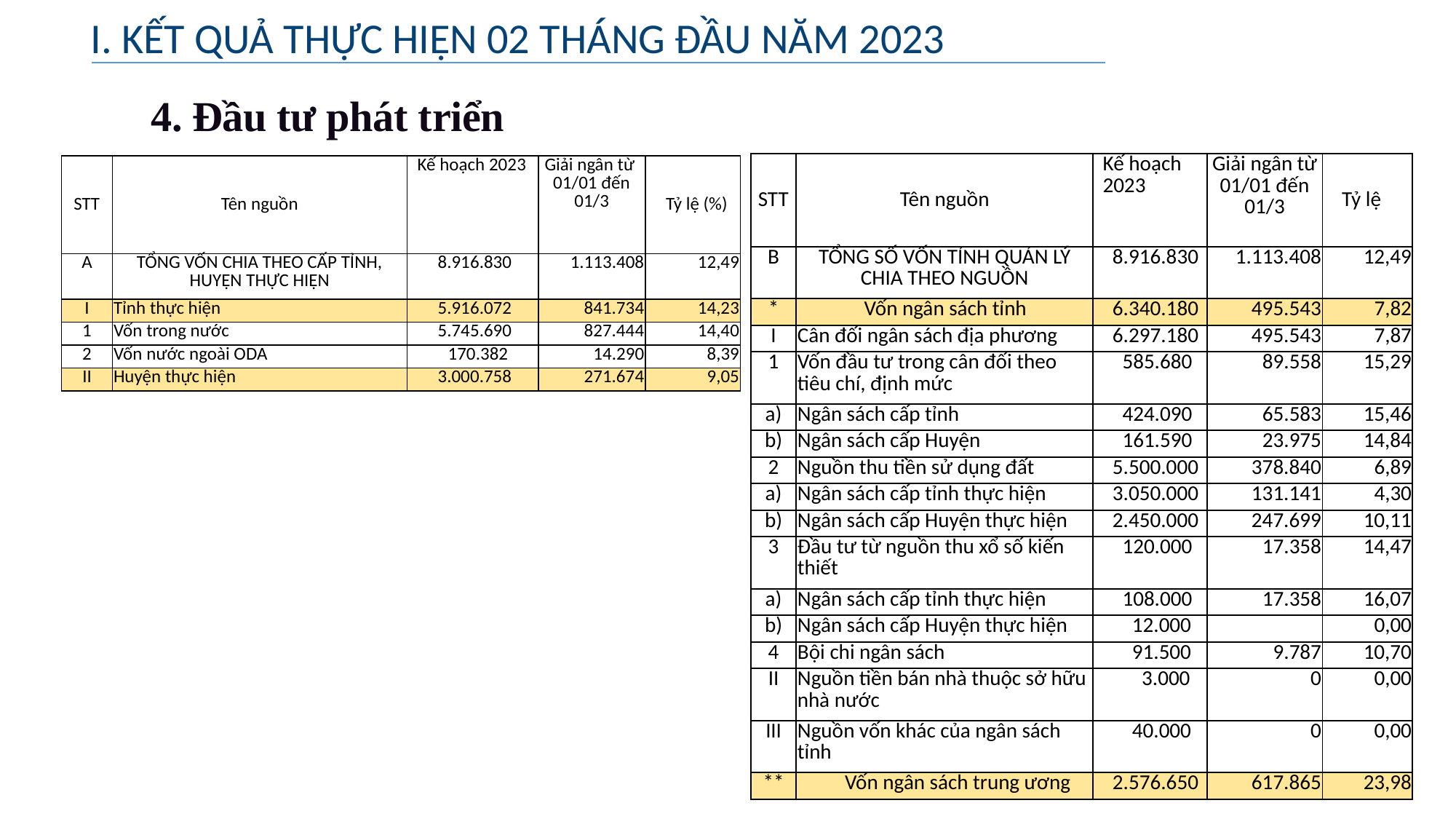

I. KẾT QUẢ THỰC HIỆN 02 THÁNG ĐẦU NĂM 2023

4. Đầu tư phát triển
| STT | Tên nguồn | Kế hoạch 2023 | Giải ngân từ 01/01 đến 01/3 | Tỷ lệ |
| --- | --- | --- | --- | --- |
| B | TỔNG SỐ VỐN TỈNH QUẢN LÝ CHIA THEO NGUỒN | 8.916.830 | 1.113.408 | 12,49 |
| \* | Vốn ngân sách tỉnh | 6.340.180 | 495.543 | 7,82 |
| I | Cân đối ngân sách địa phương | 6.297.180 | 495.543 | 7,87 |
| 1 | Vốn đầu tư trong cân đối theo tiêu chí, định mức | 585.680 | 89.558 | 15,29 |
| a) | Ngân sách cấp tỉnh | 424.090 | 65.583 | 15,46 |
| b) | Ngân sách cấp Huyện | 161.590 | 23.975 | 14,84 |
| 2 | Nguồn thu tiền sử dụng đất | 5.500.000 | 378.840 | 6,89 |
| a) | Ngân sách cấp tỉnh thực hiện | 3.050.000 | 131.141 | 4,30 |
| b) | Ngân sách cấp Huyện thực hiện | 2.450.000 | 247.699 | 10,11 |
| 3 | Đầu tư từ nguồn thu xổ số kiến thiết | 120.000 | 17.358 | 14,47 |
| a) | Ngân sách cấp tỉnh thực hiện | 108.000 | 17.358 | 16,07 |
| b) | Ngân sách cấp Huyện thực hiện | 12.000 |  | 0,00 |
| 4 | Bội chi ngân sách | 91.500 | 9.787 | 10,70 |
| II | Nguồn tiền bán nhà thuộc sở hữu nhà nước | 3.000 | 0 | 0,00 |
| III | Nguồn vốn khác của ngân sách tỉnh | 40.000 | 0 | 0,00 |
| \*\* | Vốn ngân sách trung ương | 2.576.650 | 617.865 | 23,98 |
| STT | Tên nguồn | Kế hoạch 2023 | Giải ngân từ 01/01 đến 01/3 | Tỷ lệ (%) |
| --- | --- | --- | --- | --- |
| A | TỔNG VỐN CHIA THEO CẤP TỈNH, HUYỆN THỰC HIỆN | 8.916.830 | 1.113.408 | 12,49 |
| I | Tỉnh thực hiện | 5.916.072 | 841.734 | 14,23 |
| 1 | Vốn trong nước | 5.745.690 | 827.444 | 14,40 |
| 2 | Vốn nước ngoài ODA | 170.382 | 14.290 | 8,39 |
| II | Huyện thực hiện | 3.000.758 | 271.674 | 9,05 |